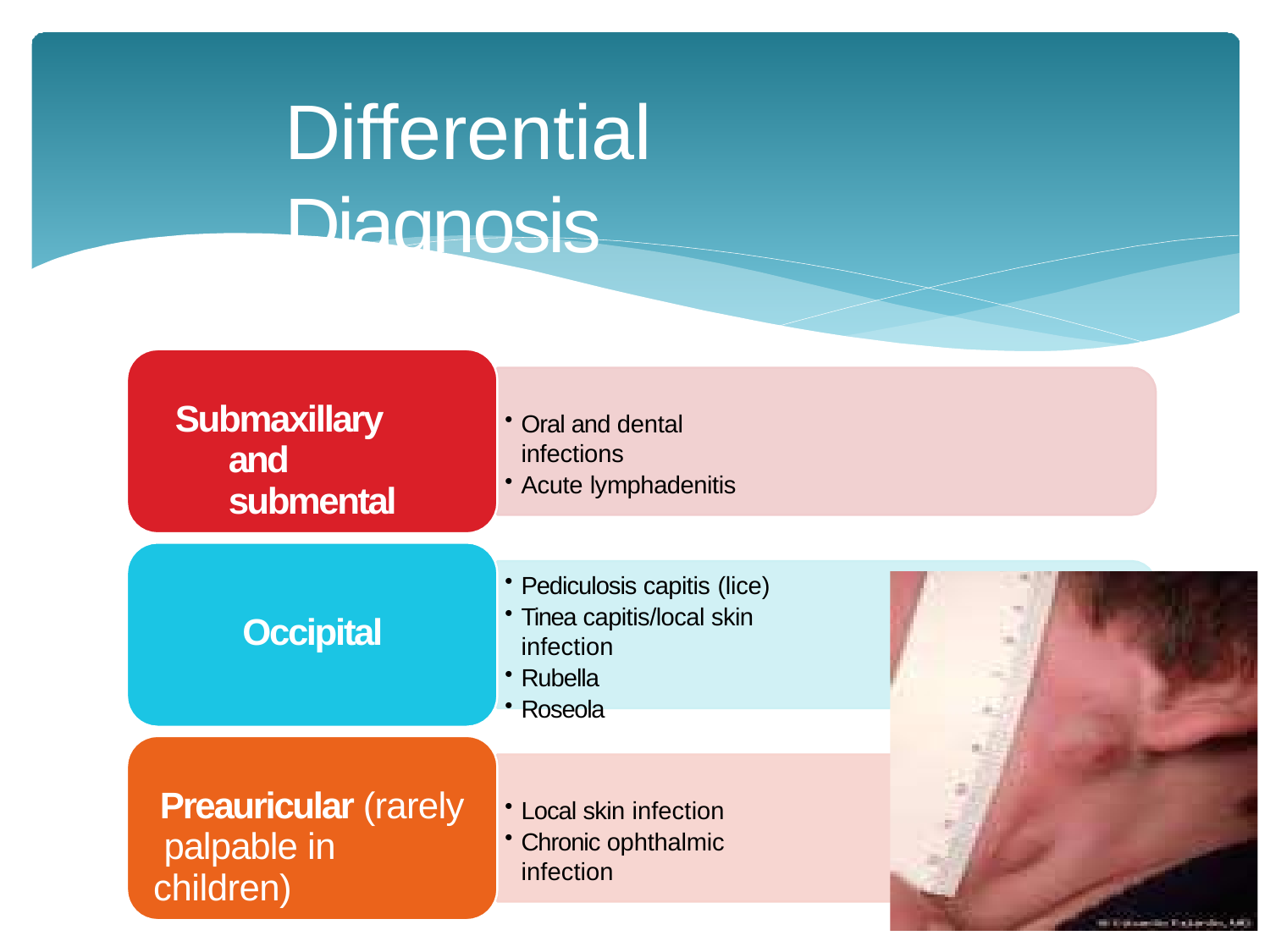

# Differential Diagnosis

Submaxillary and  submental
Oral and dental infections
Acute lymphadenitis

Pediculosis capitis (lice)
Tinea capitis/local skin infection
Rubella
Roseola

Occipital

Preauricular (rarely  palpable in children)
Local skin infection
Chronic ophthalmic infection